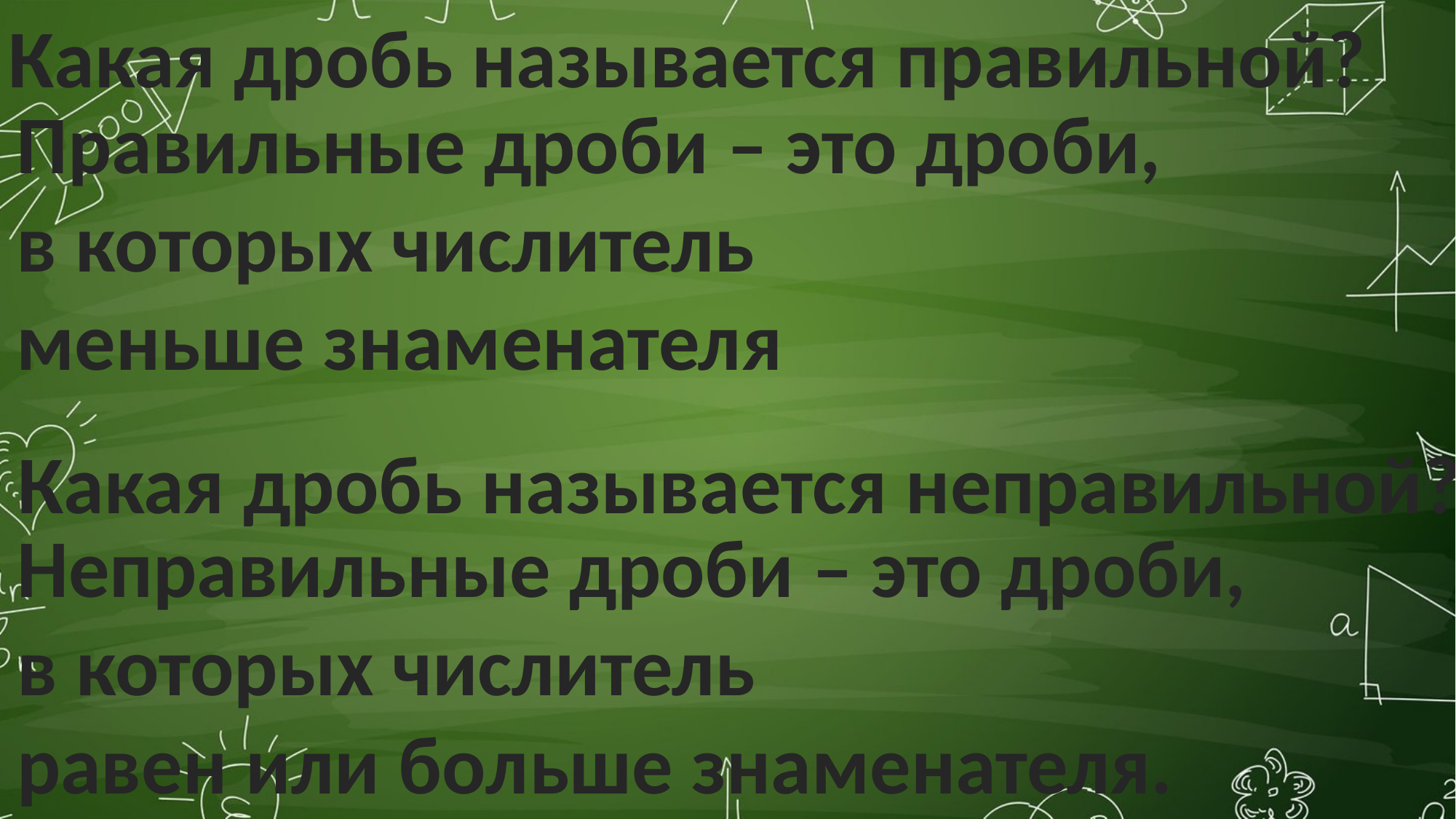

Какая дробь называется правильной?
Правильные дроби – это дроби,
в которых числитель
меньше знаменателя
Какая дробь называется неправильной?
Неправильные дроби – это дроби,
в которых числитель
равен или больше знаменателя.